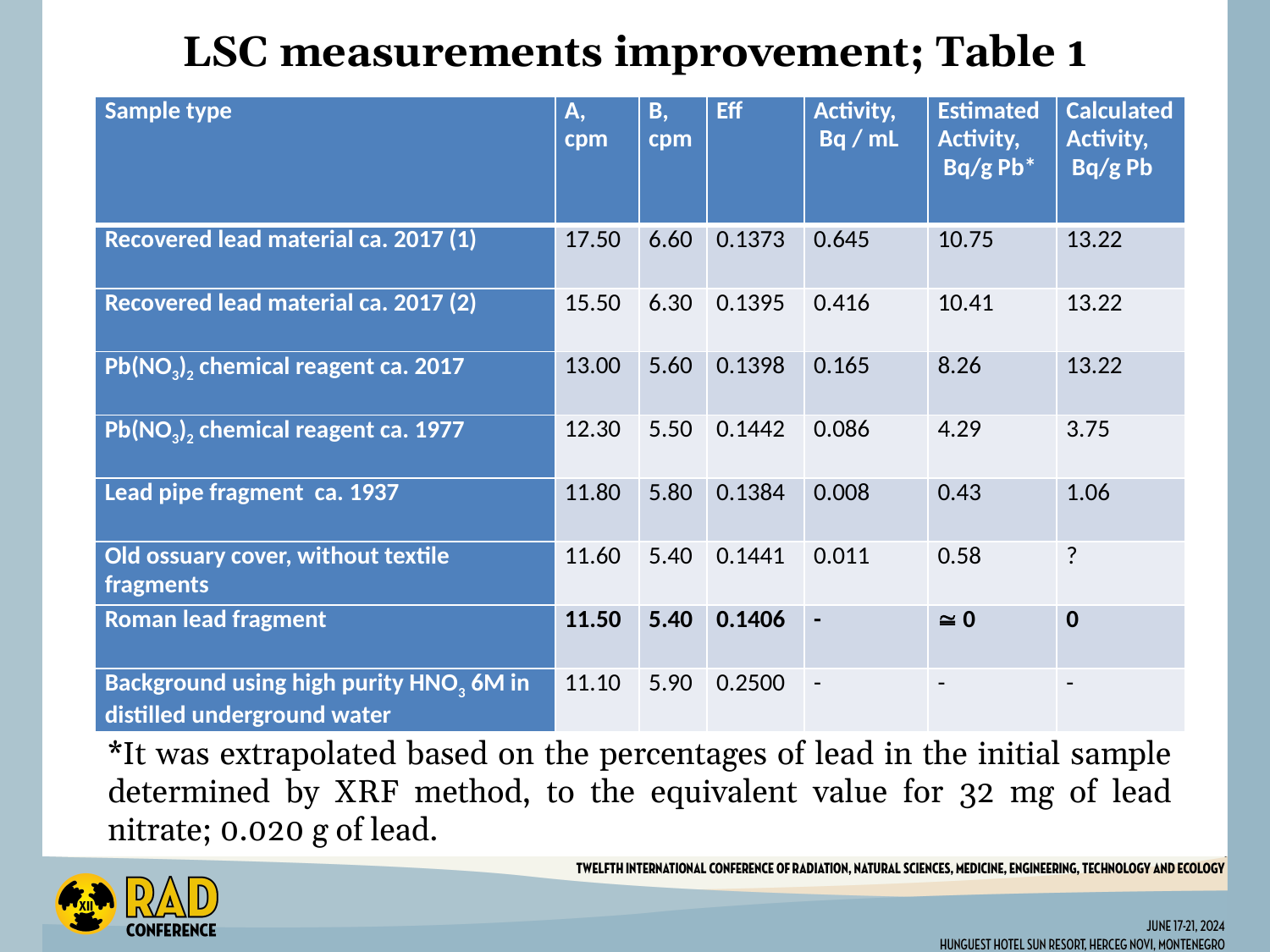

# LSC measurements improvement; Table 1
| Sample type | A, cpm | B, cpm | Eff | Activity, Bq / mL | Estimated Activity, Bq/g Pb\* | Calculated Activity, Bq/g Pb |
| --- | --- | --- | --- | --- | --- | --- |
| Recovered lead material ca. 2017 (1) | 17.50 | 6.60 | 0.1373 | 0.645 | 10.75 | 13.22 |
| Recovered lead material ca. 2017 (2) | 15.50 | 6.30 | 0.1395 | 0.416 | 10.41 | 13.22 |
| Pb(NO3)2 chemical reagent ca. 2017 | 13.00 | 5.60 | 0.1398 | 0.165 | 8.26 | 13.22 |
| Pb(NO3)2 chemical reagent ca. 1977 | 12.30 | 5.50 | 0.1442 | 0.086 | 4.29 | 3.75 |
| Lead pipe fragment ca. 1937 | 11.80 | 5.80 | 0.1384 | 0.008 | 0.43 | 1.06 |
| Old ossuary cover, without textile fragments | 11.60 | 5.40 | 0.1441 | 0.011 | 0.58 | ? |
| Roman lead fragment | 11.50 | 5.40 | 0.1406 | - | ≅ 0 | 0 |
| Background using high purity HNO3 6M in distilled underground water | 11.10 | 5.90 | 0.2500 | - | - | - |
*It was extrapolated based on the percentages of lead in the initial sample determined by XRF method, to the equivalent value for 32 mg of lead nitrate; 0.020 g of lead.